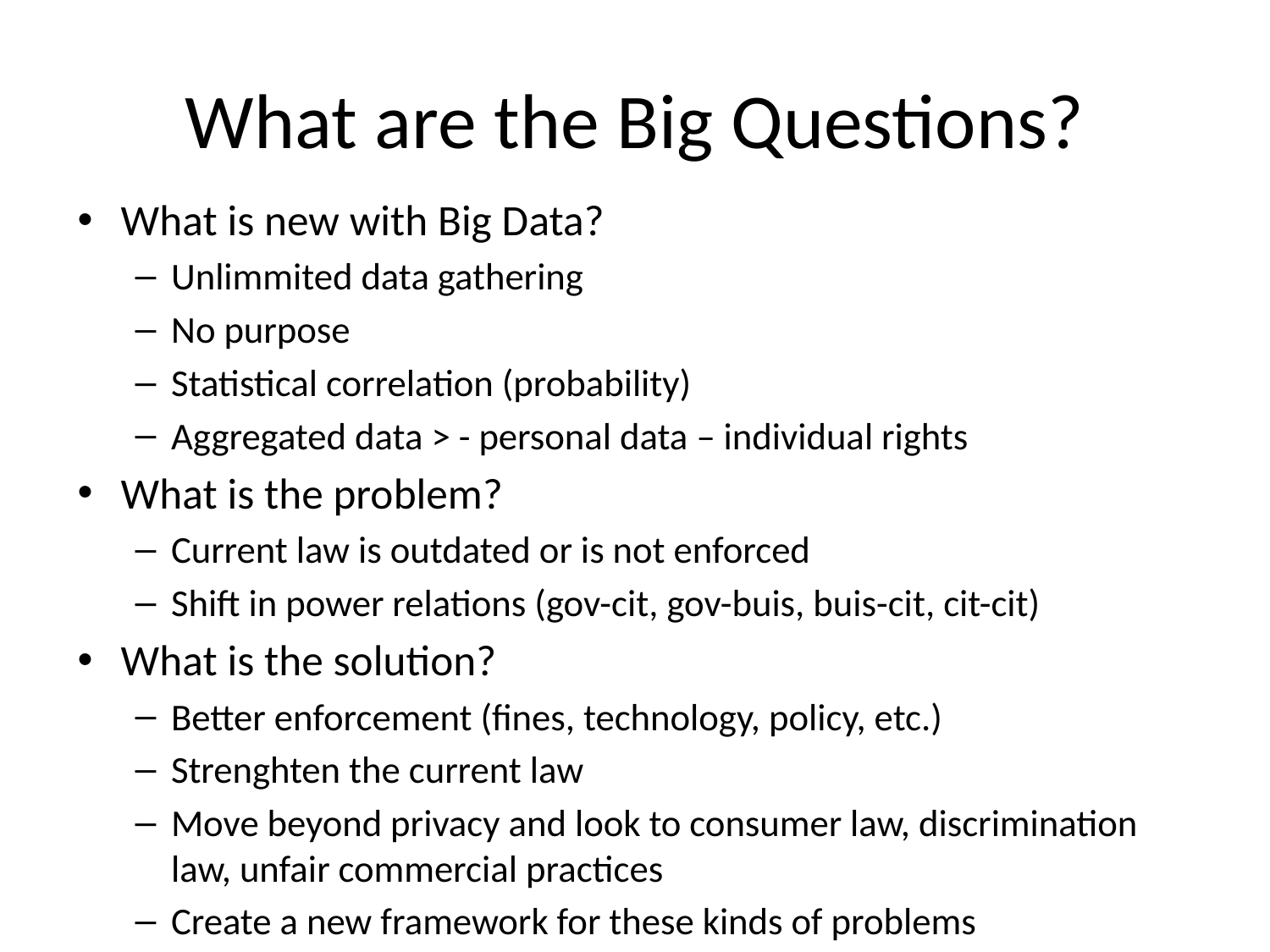

# What are the Big Questions?
What is new with Big Data?
Unlimmited data gathering
No purpose
Statistical correlation (probability)
Aggregated data > - personal data – individual rights
What is the problem?
Current law is outdated or is not enforced
Shift in power relations (gov-cit, gov-buis, buis-cit, cit-cit)
What is the solution?
Better enforcement (fines, technology, policy, etc.)
Strenghten the current law
Move beyond privacy and look to consumer law, discrimination law, unfair commercial practices
Create a new framework for these kinds of problems